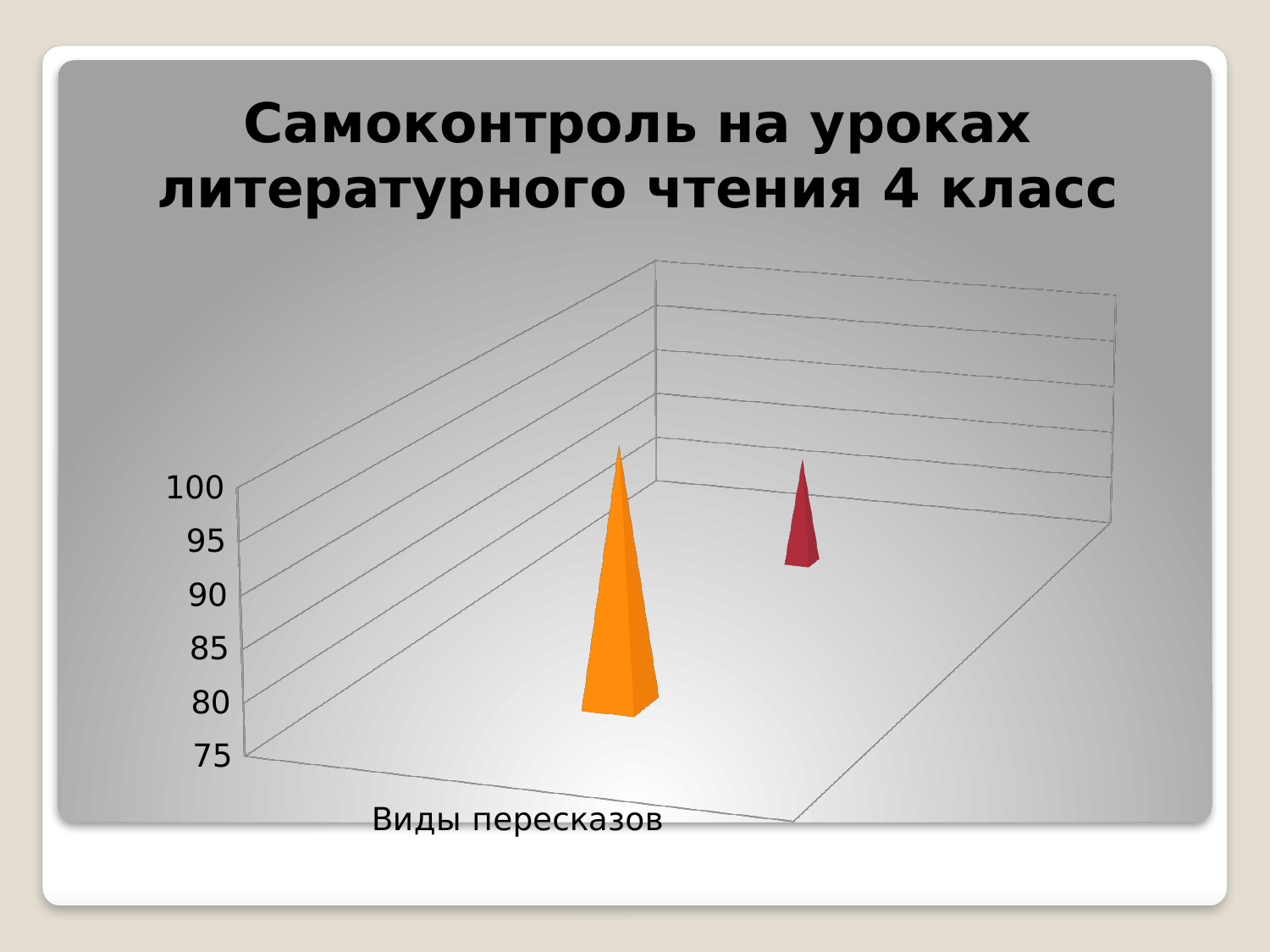

# Самоконтроль на уроках литературного чтения 4 класс

[unsupported chart]